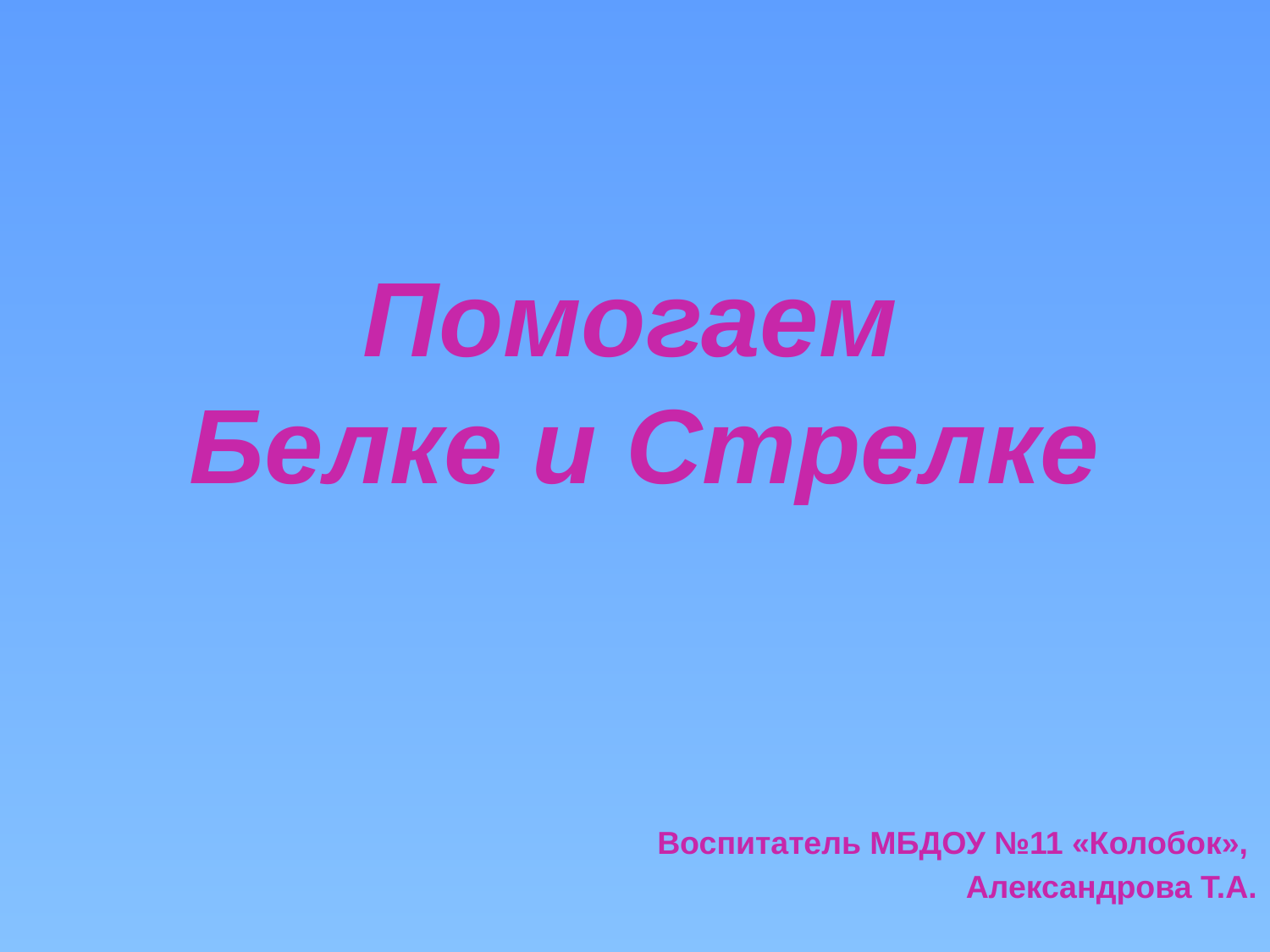

# Помогаем Белке и Стрелке
Воспитатель МБДОУ №11 «Колобок»,
Александрова Т.А.